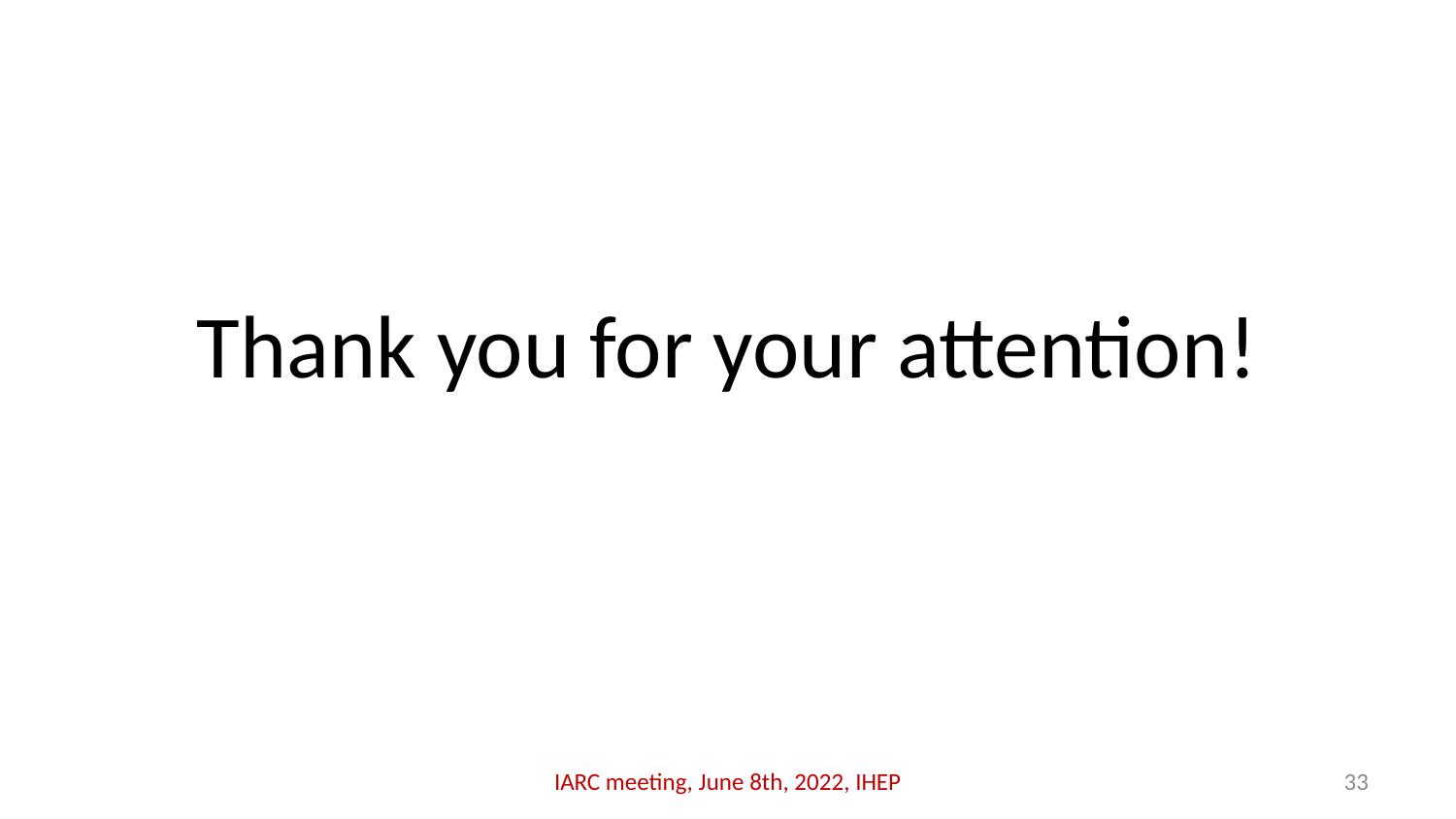

# Thank you for your attention!

IARC meeting, June 8th, 2022, IHEP
33